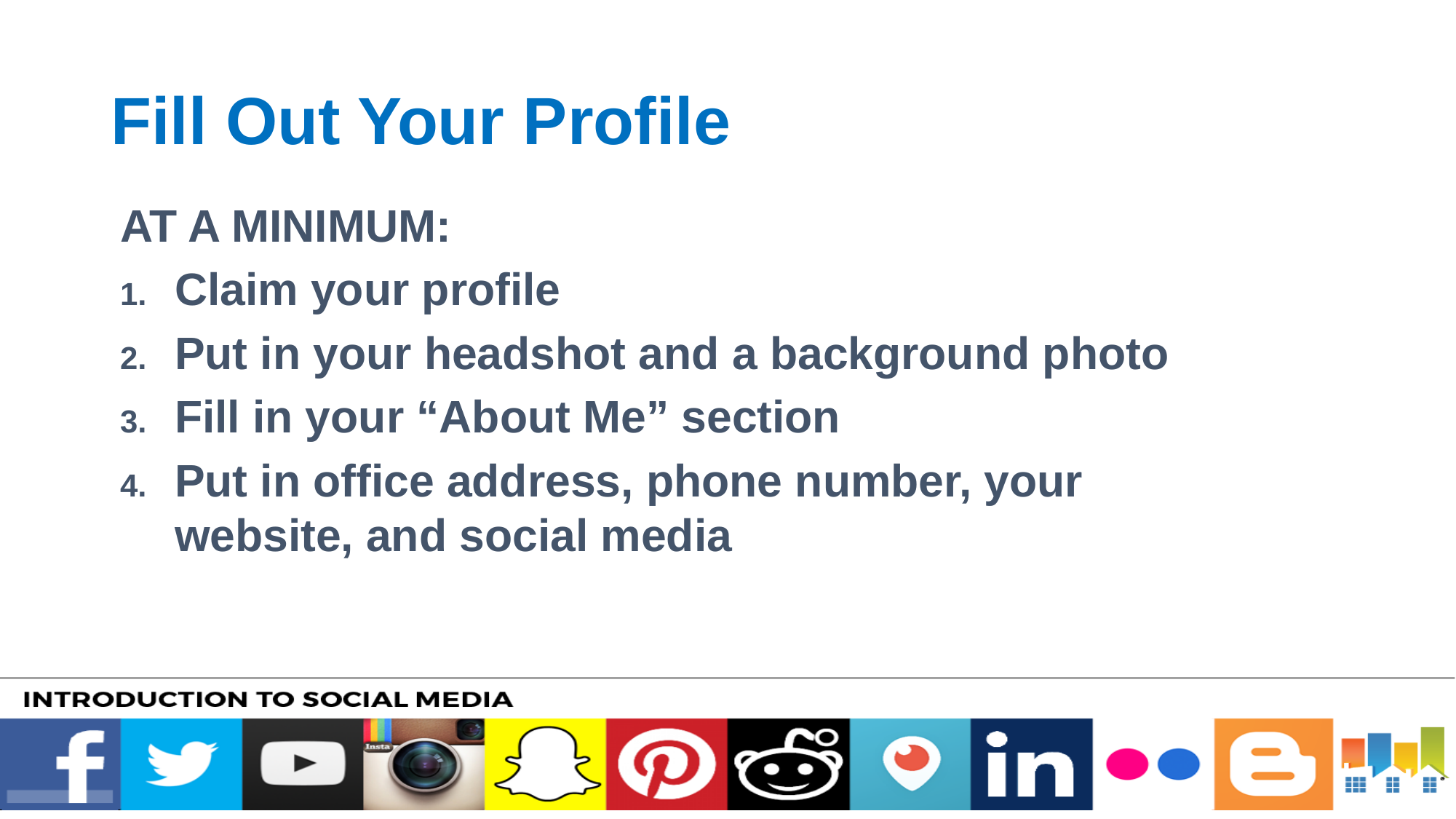

# Fill Out Your Profile
AT A MINIMUM:
Claim your profile
Put in your headshot and a background photo
Fill in your “About Me” section
Put in office address, phone number, your website, and social media